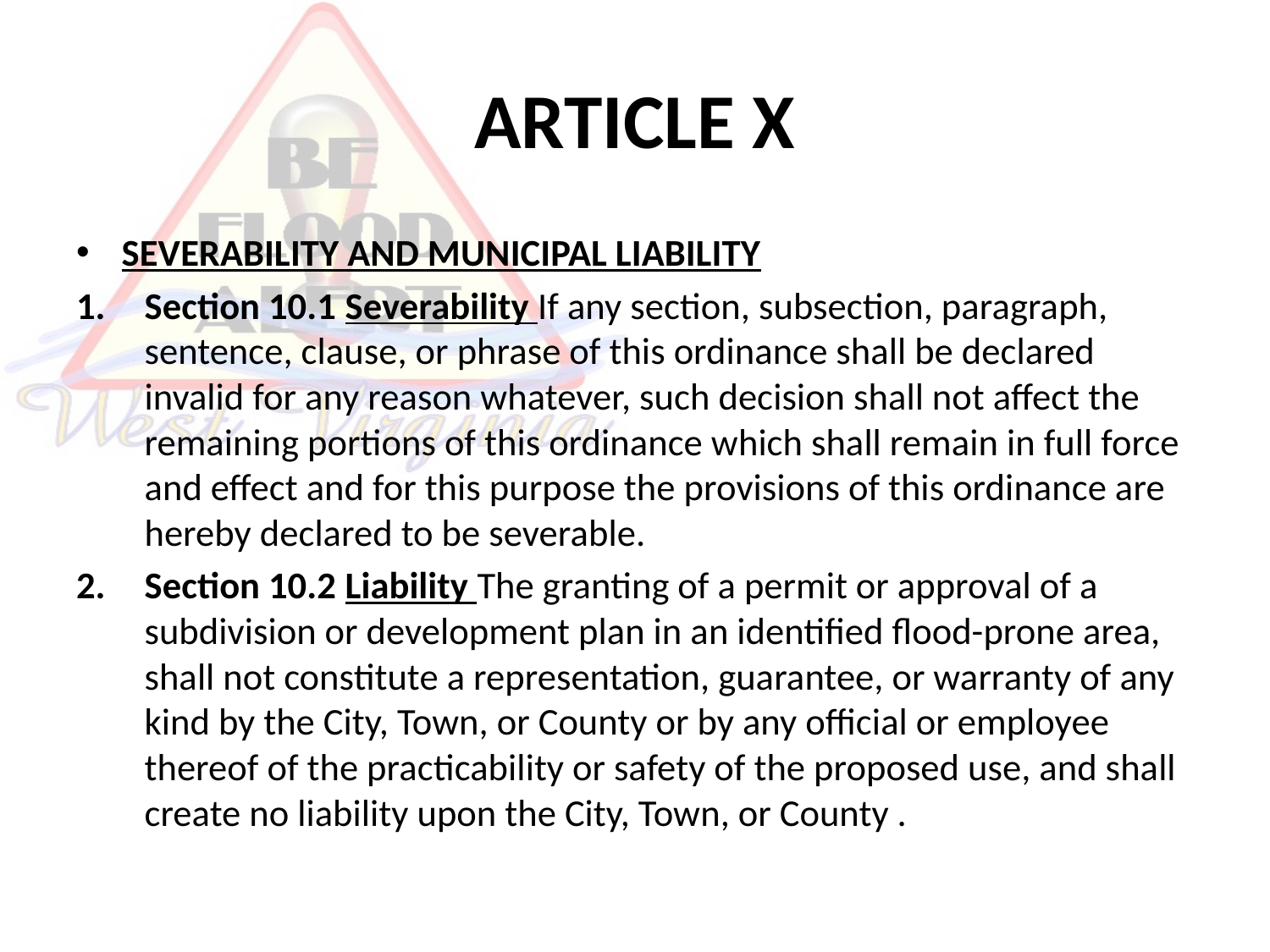

# ARTICLE X
SEVERABILITY AND MUNICIPAL LIABILITY
Section 10.1 Severability If any section, subsection, paragraph, sentence, clause, or phrase of this ordinance shall be declared invalid for any reason whatever, such decision shall not affect the remaining portions of this ordinance which shall remain in full force and effect and for this purpose the provisions of this ordinance are hereby declared to be severable.
Section 10.2 Liability The granting of a permit or approval of a subdivision or development plan in an identified flood-prone area, shall not constitute a representation, guarantee, or warranty of any kind by the City, Town, or County or by any official or employee thereof of the practicability or safety of the proposed use, and shall create no liability upon the City, Town, or County .